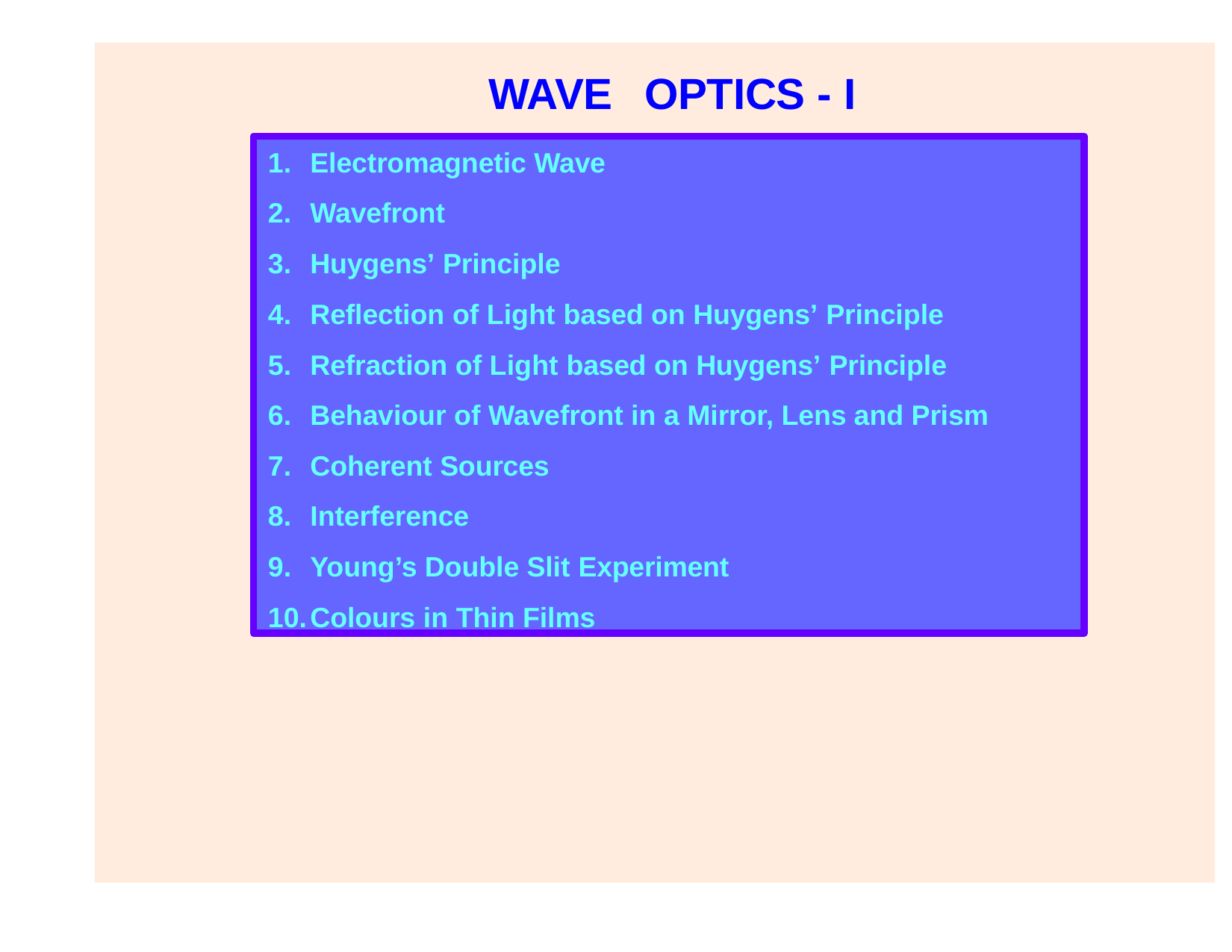

# WAVE	OPTICS - I
Electromagnetic Wave
Wavefront
Huygens’ Principle
Reflection of Light based on Huygens’ Principle
Refraction of Light based on Huygens’ Principle
Behaviour of Wavefront in a Mirror, Lens and Prism
Coherent Sources
Interference
Young’s Double Slit Experiment
Colours in Thin Films